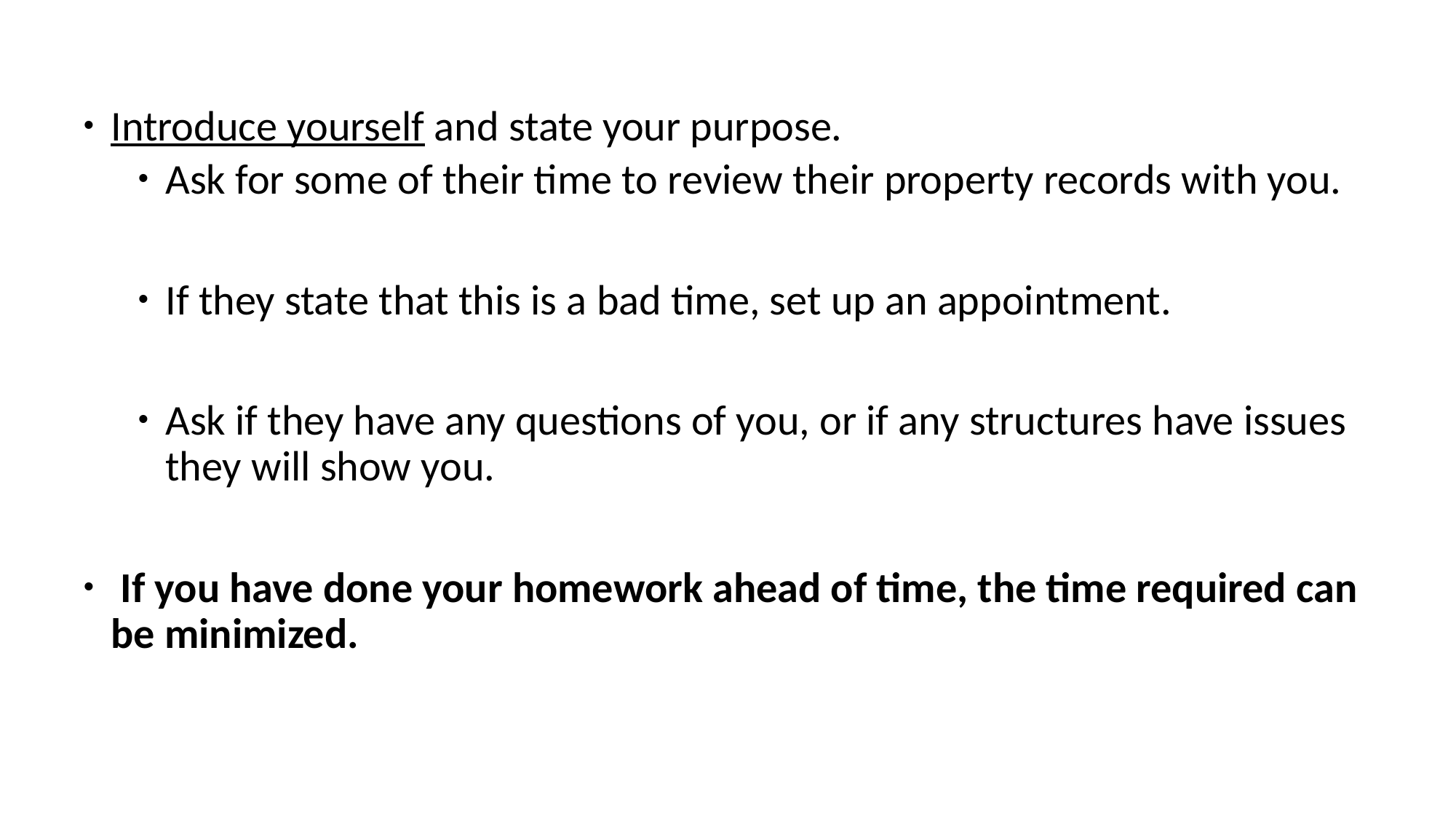

# Introduce yourself and state your purpose.
Ask for some of their time to review their property records with you.

If they state that this is a bad time, set up an appointment.

Ask if they have any questions of you, or if any structures have issues they will show you.

 If you have done your homework ahead of time, the time required can be minimized.